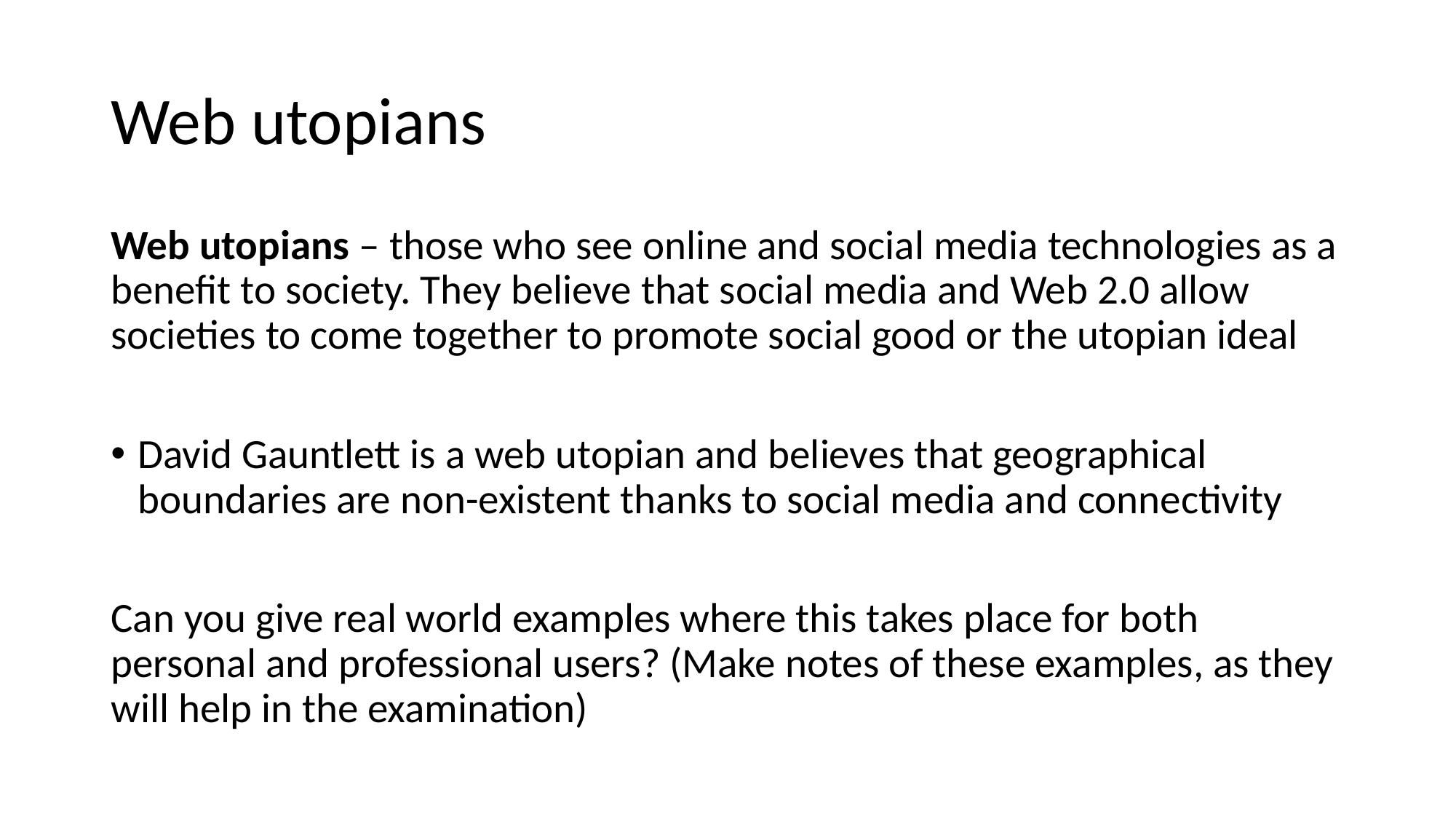

# Web utopians
Web utopians – those who see online and social media technologies as a benefit to society. They believe that social media and Web 2.0 allow societies to come together to promote social good or the utopian ideal

David Gauntlett is a web utopian and believes that geographical boundaries are non-existent thanks to social media and connectivity

Can you give real world examples where this takes place for both personal and professional users? (Make notes of these examples, as they will help in the examination)